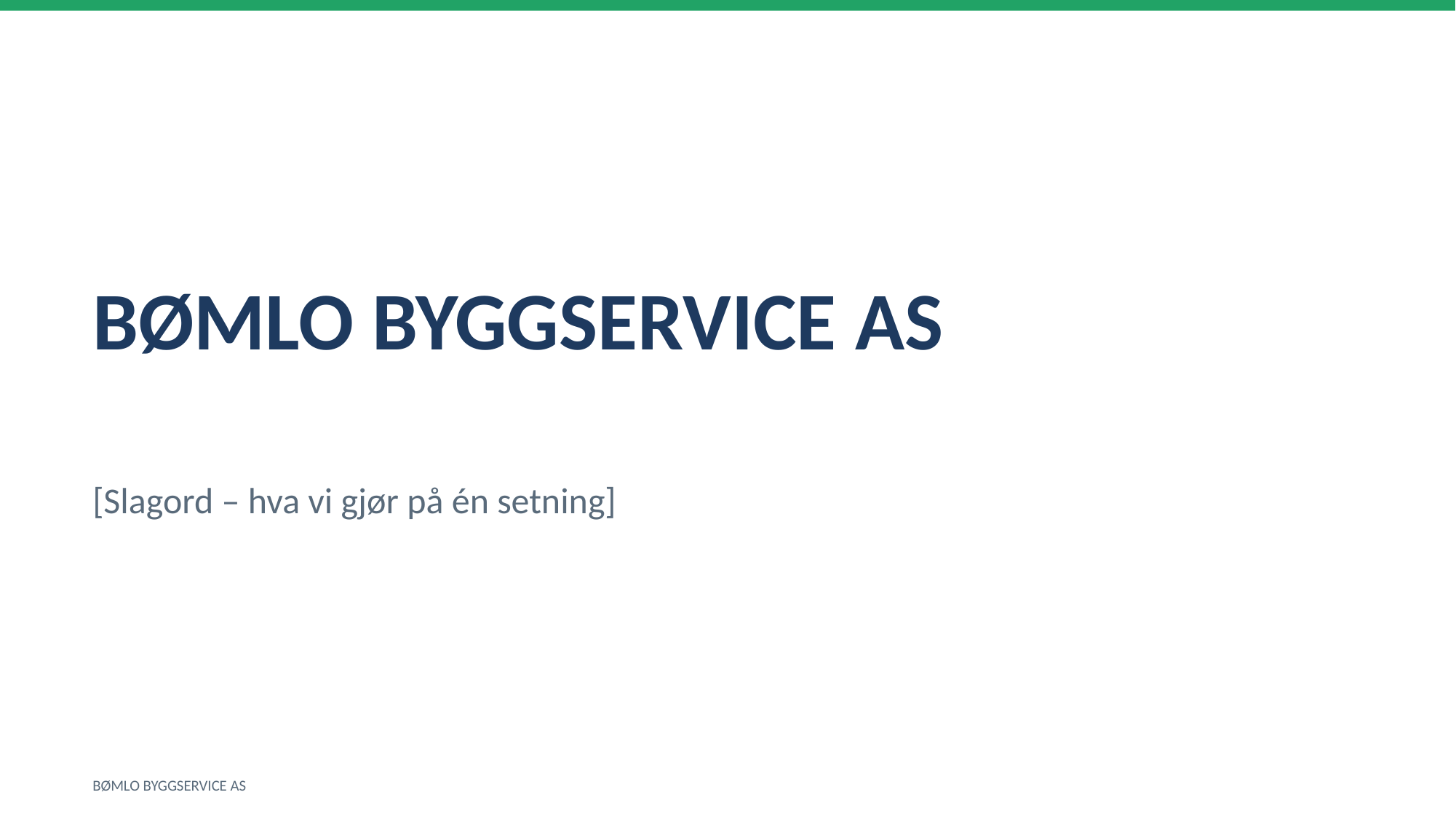

BØMLO BYGGSERVICE AS
[Slagord – hva vi gjør på én setning]
BØMLO BYGGSERVICE AS